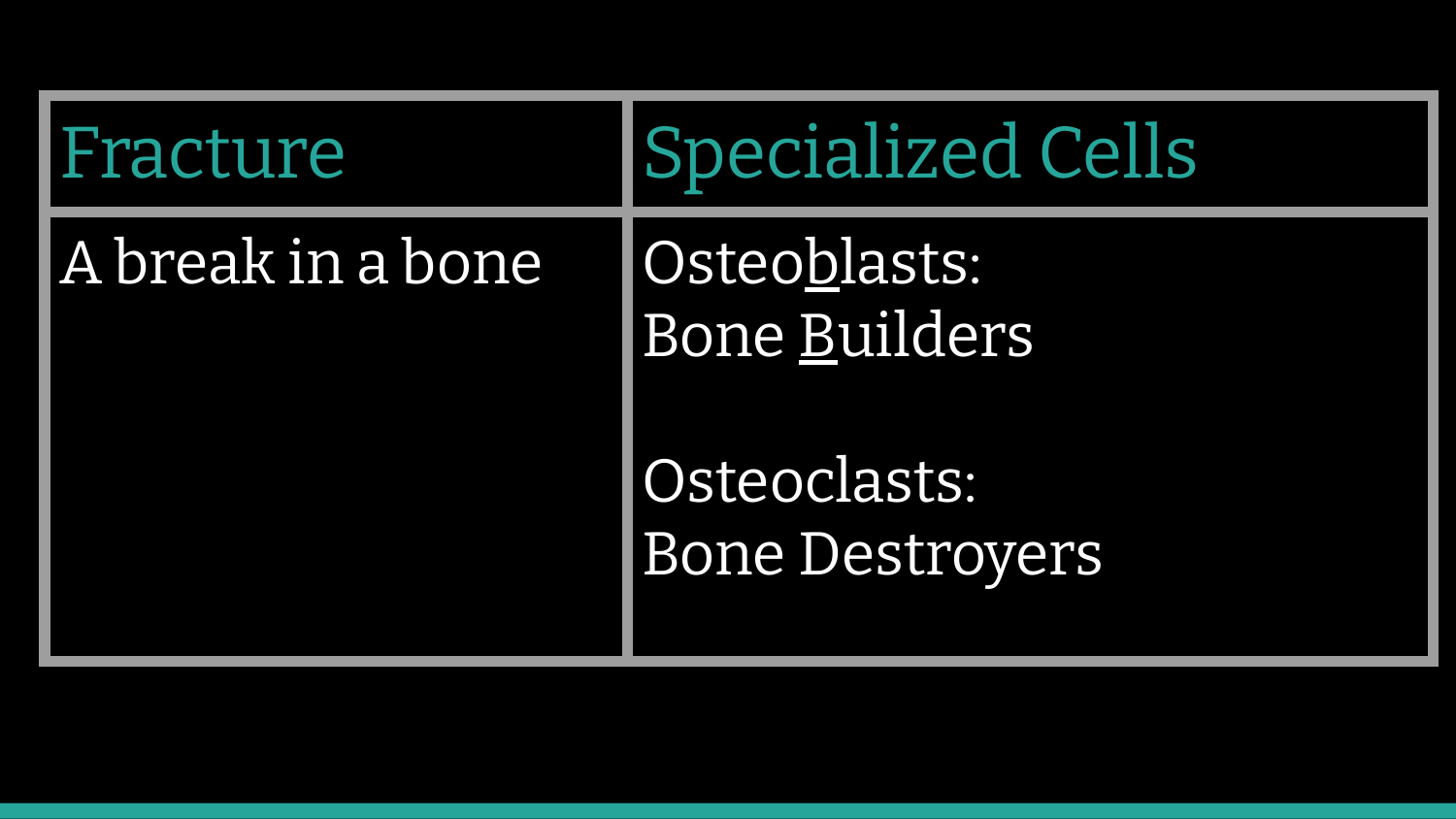

| Fracture | Specialized Cells |
| --- | --- |
| A break in a bone | Osteoblasts: Bone Builders Osteoclasts: Bone Destroyers |